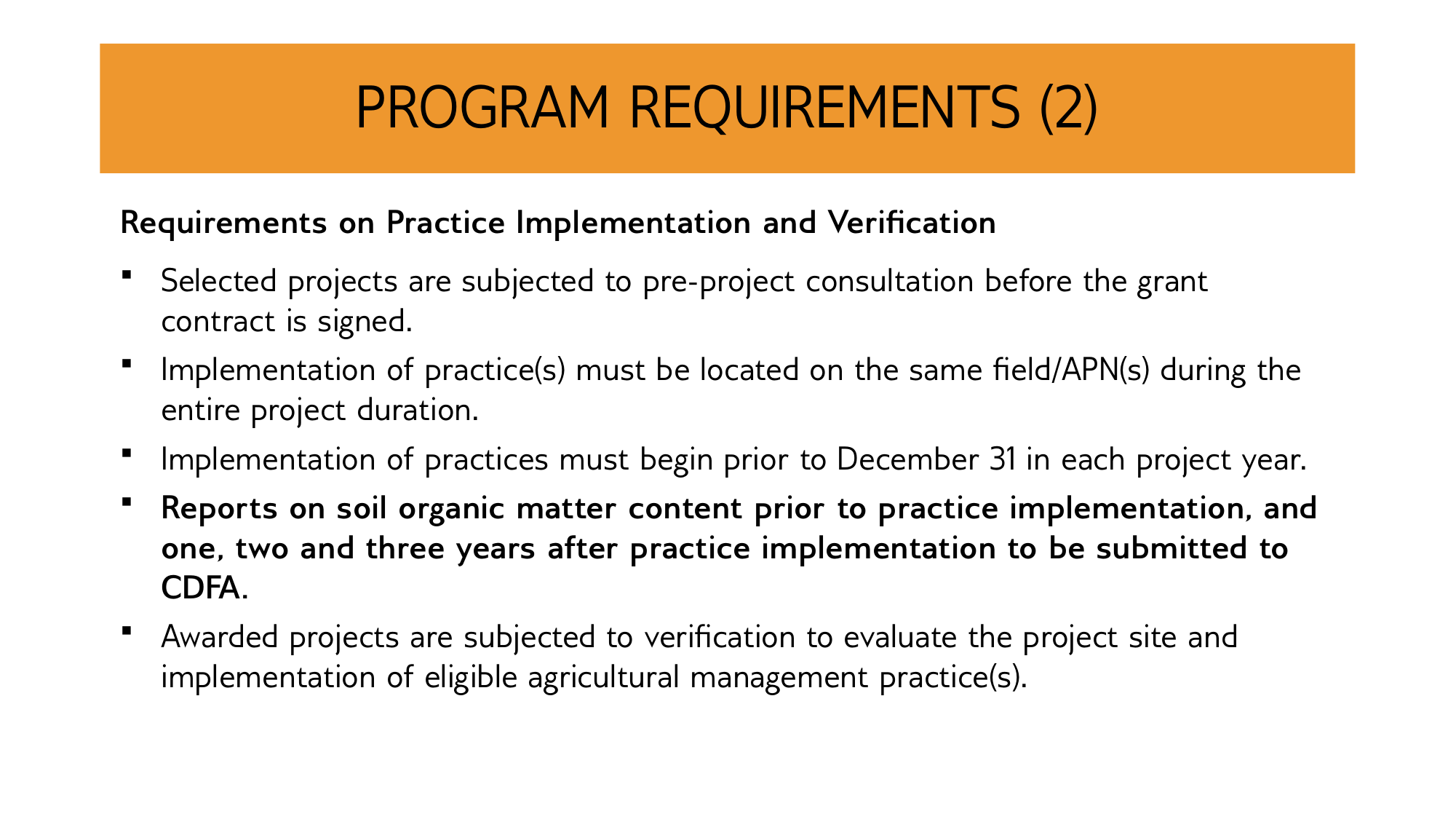

# PROGRAM REQUIREMENTS (2)
Requirements on Practice Implementation and Verification
Selected projects are subjected to pre-project consultation before the grant contract is signed.
Implementation of practice(s) must be located on the same field/APN(s) during the entire project duration.
Implementation of practices must begin prior to December 31 in each project year.
Reports on soil organic matter content prior to practice implementation, and one, two and three years after practice implementation to be submitted to CDFA.
Awarded projects are subjected to verification to evaluate the project site and implementation of eligible agricultural management practice(s).